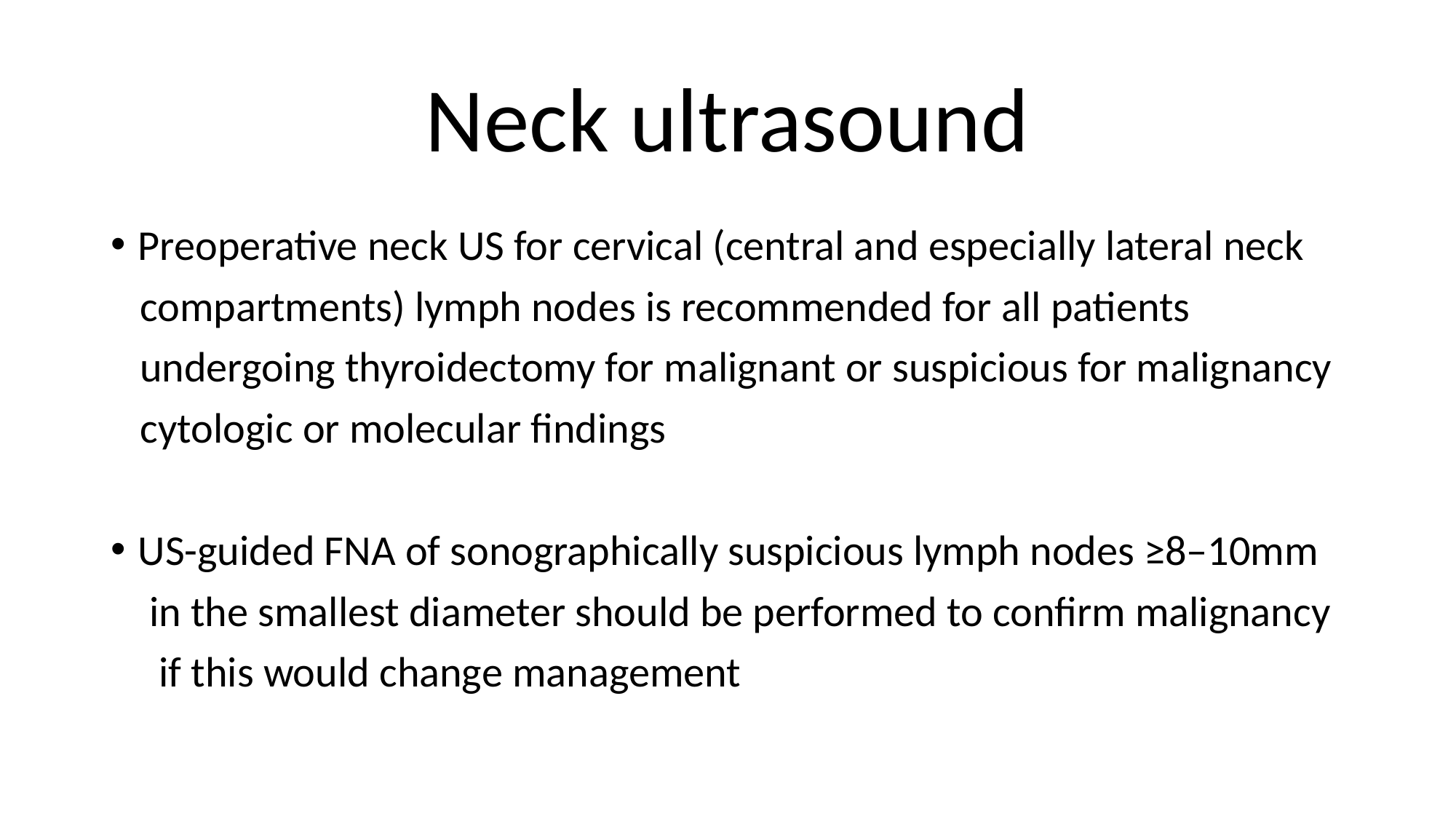

# Neck ultrasound
Preoperative neck US for cervical (central and especially lateral neck
   compartments) lymph nodes is recommended for all patients
   undergoing thyroidectomy for malignant or suspicious for malignancy
   cytologic or molecular findings

US-guided FNA of sonographically suspicious lymph nodes ≥8–10mm
    in the smallest diameter should be performed to confirm malignancy
     if this would change management